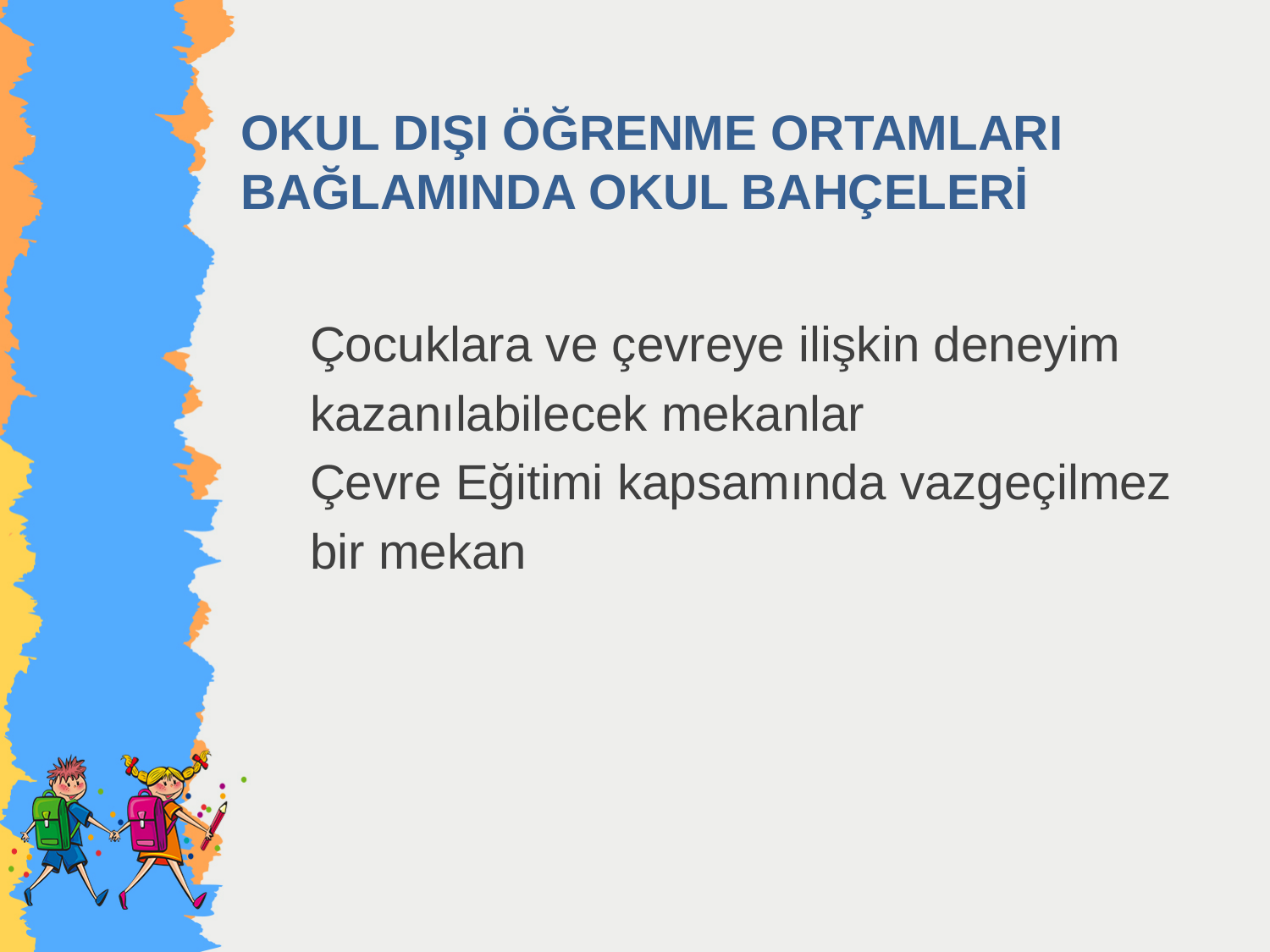

# OKUL DIŞI ÖĞRENME ORTAMLARI BAĞLAMINDA OKUL BAHÇELERİ
Çocuklara ve çevreye ilişkin deneyim
kazanılabilecek mekanlar
Çevre Eğitimi kapsamında vazgeçilmez
bir mekan